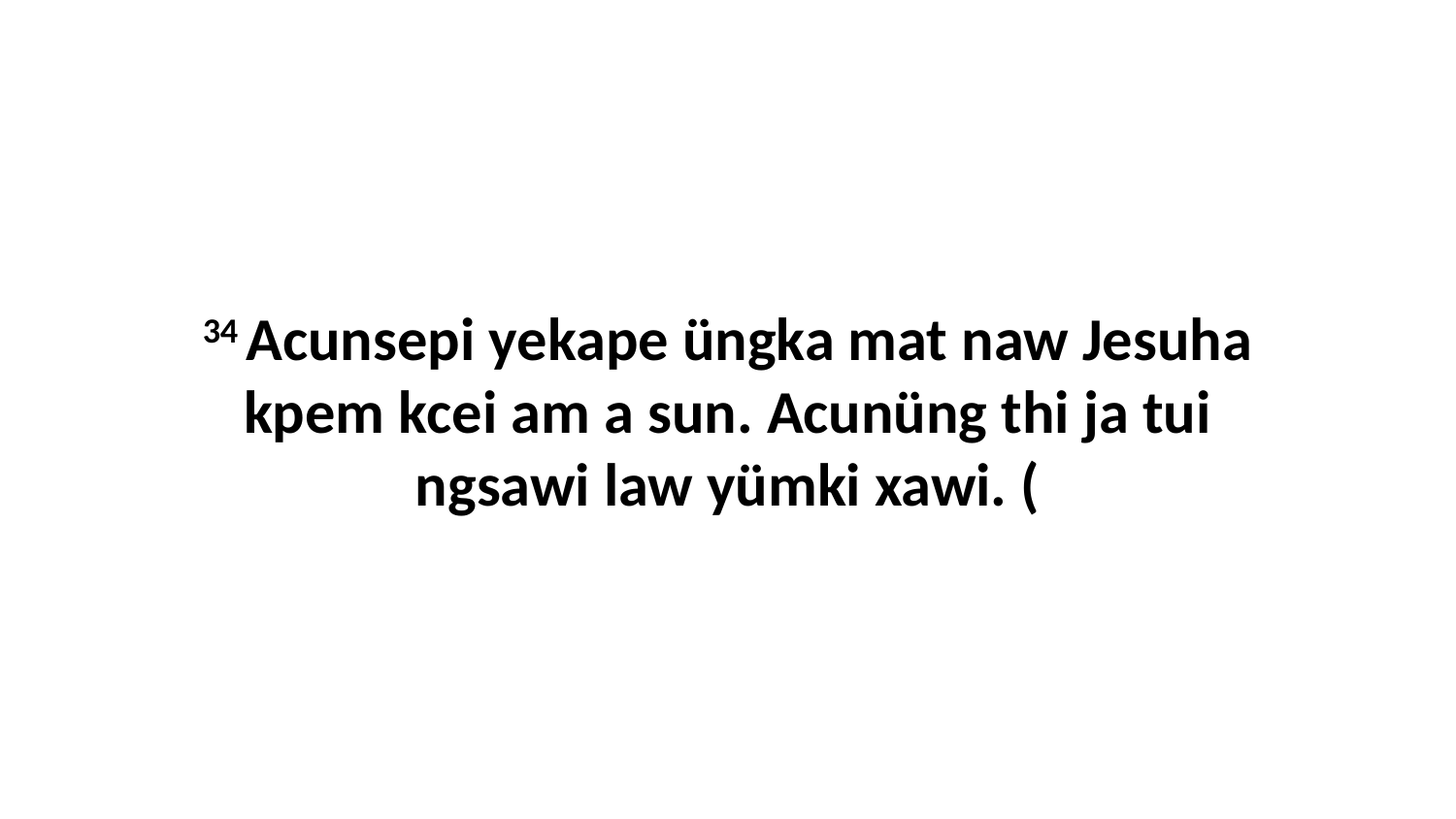

34 Acunsepi yekape üngka mat naw Jesuha kpem kcei am a sun. Acunüng thi ja tui ngsawi law yümki xawi. (